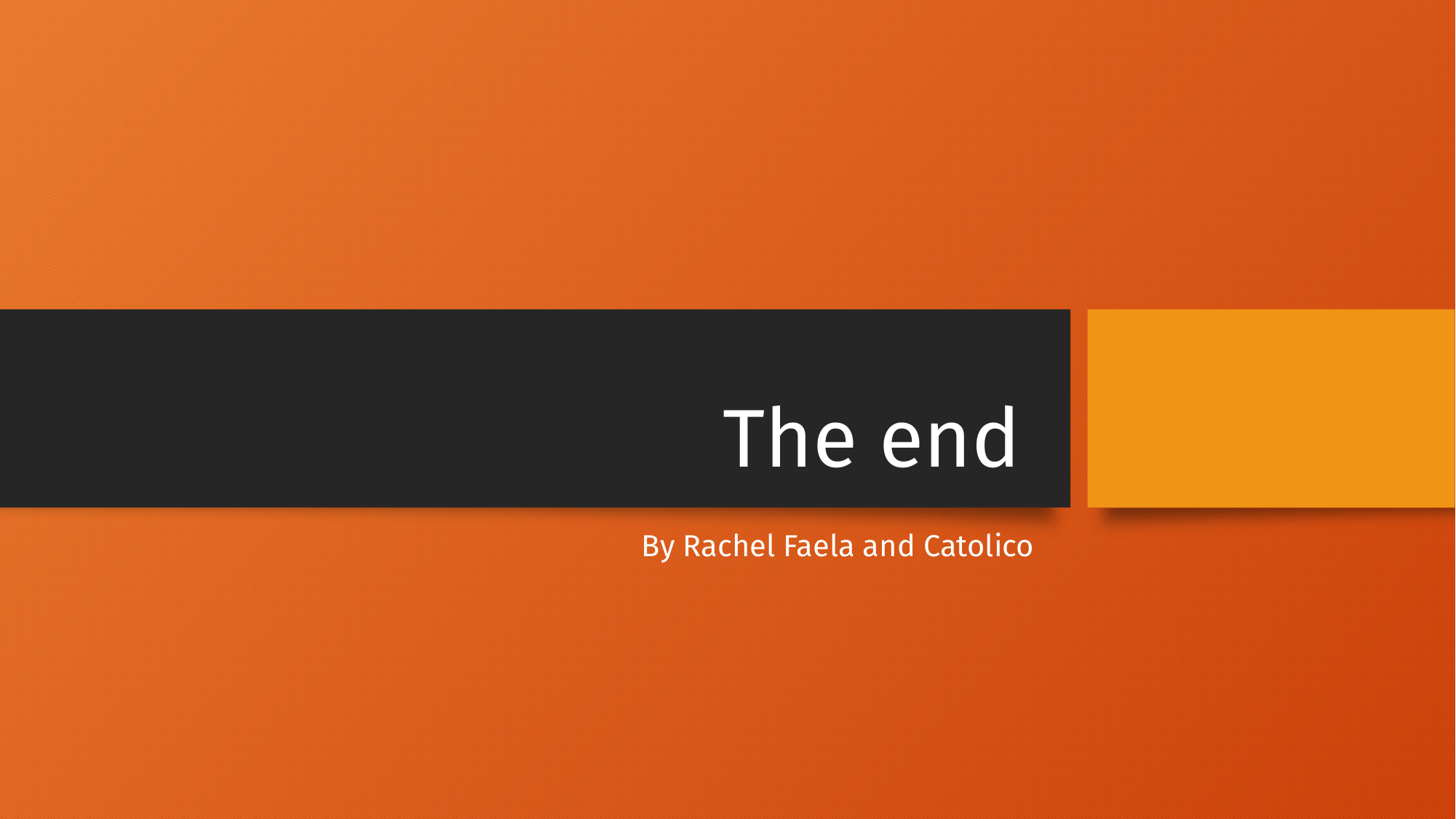

# The end
By Rachel Faela and Catolico